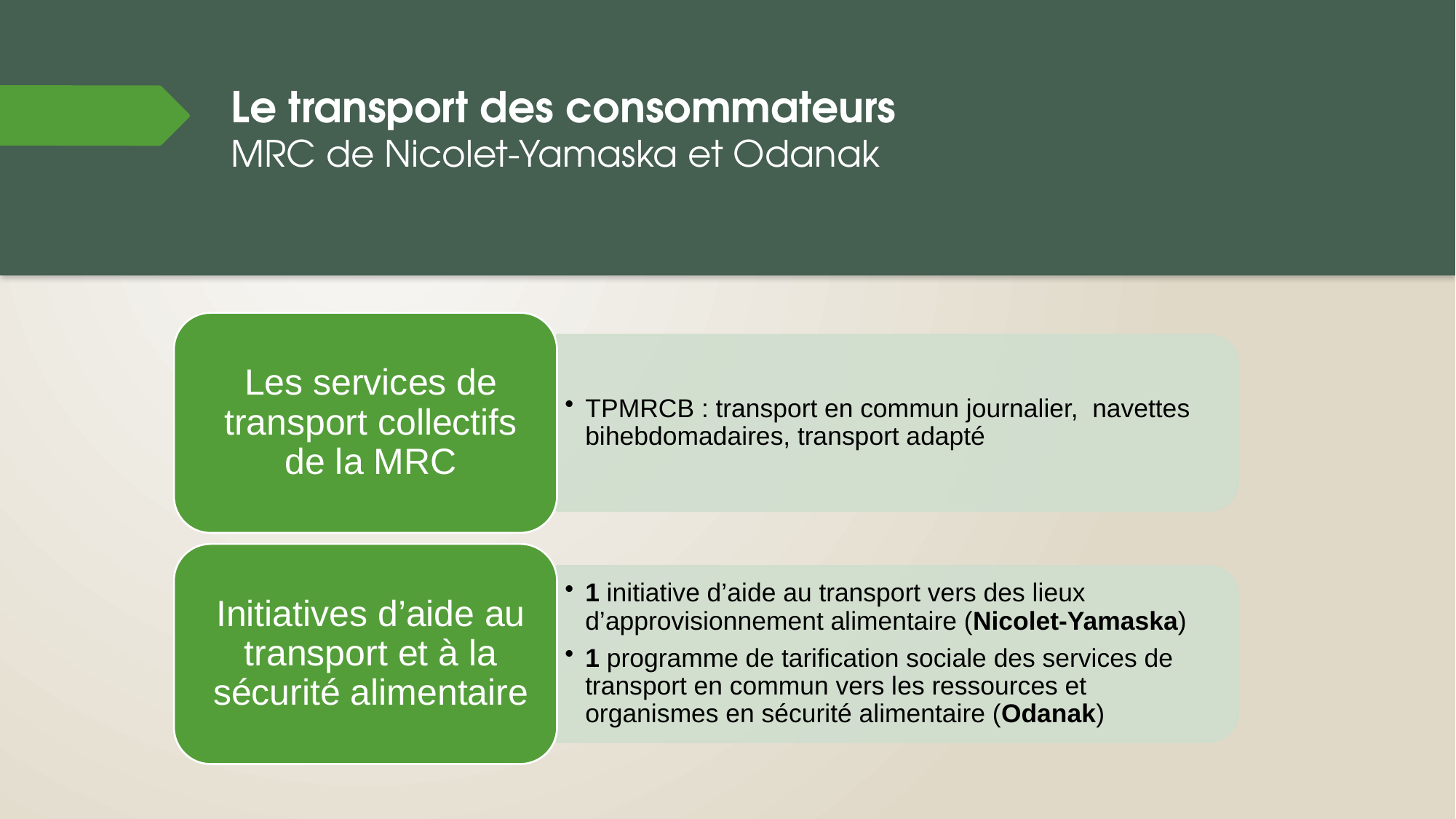

# Le transport des consommateurs MRC de Nicolet-Yamaska et Odanak

TPMRCB : transport en commun journalier,  navettes bihebdomadaires, transport adapté
Les services de transport collectifs de la MRC
1 initiative d’aide au transport vers des lieux d’approvisionnement alimentaire (Nicolet-Yamaska)
1 programme de tarification sociale des services de transport en commun vers les ressources et organismes en sécurité alimentaire (Odanak)
Initiatives d’aide au transport et à la sécurité alimentaire